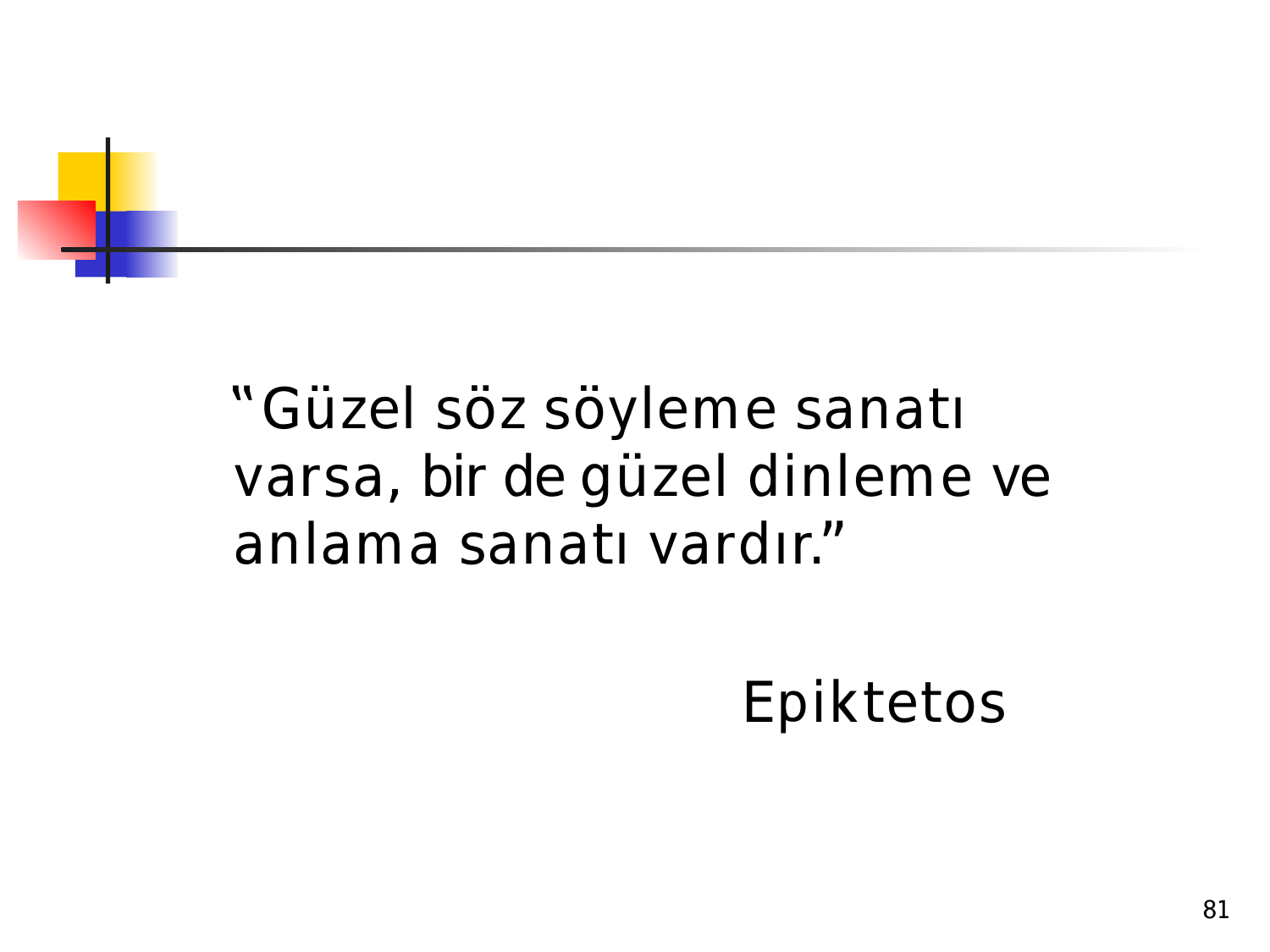

“Güzel söz söyleme sanatı varsa, bir de güzel dinleme ve anlama sanatı vardır.”

					Epiktetos
81